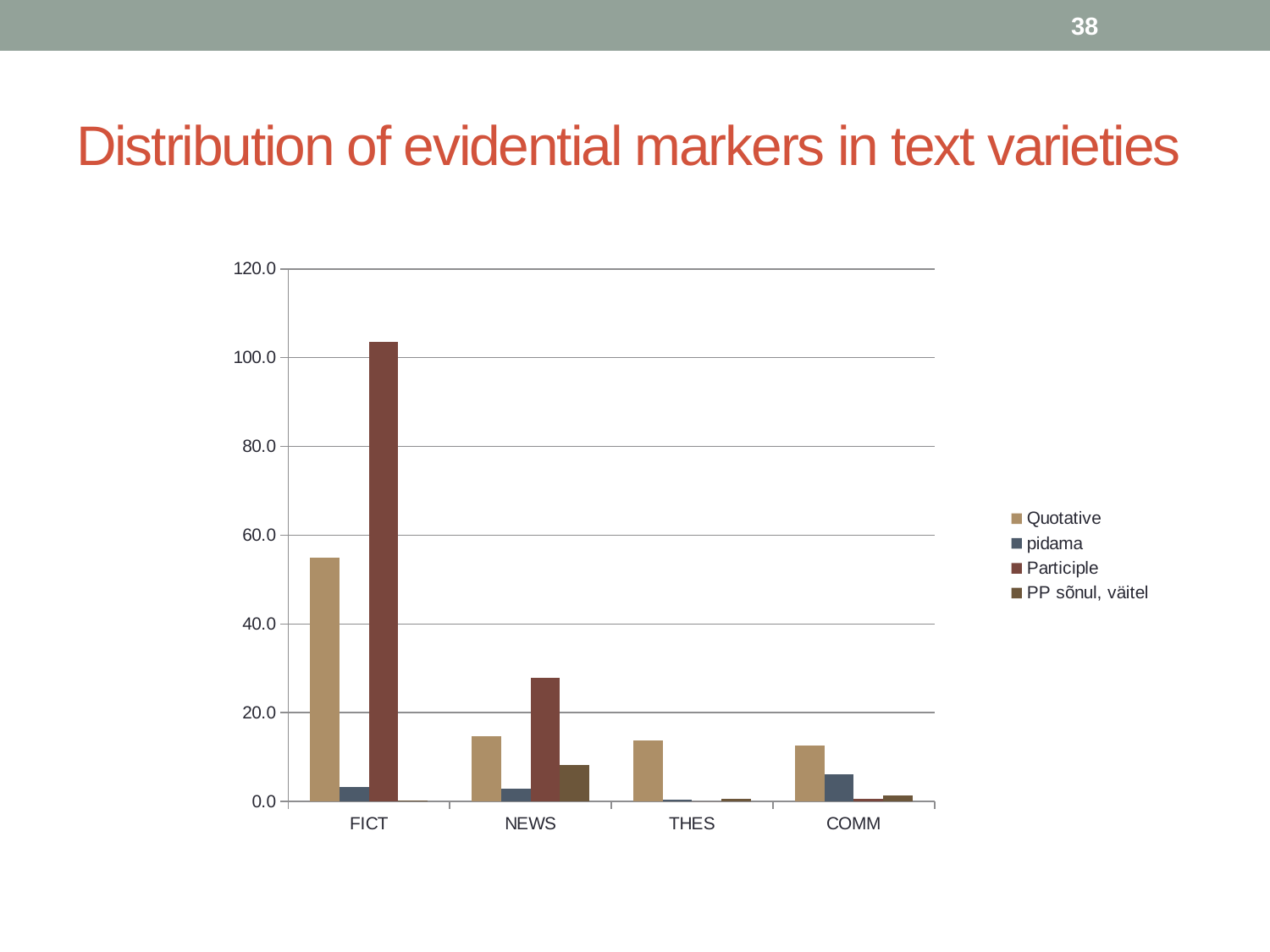

38
# Distribution of evidential markers in text varieties

### Chart

| Category | Quotative | pidama  | Participle | PP sõnul, väitel |
|---|---|---|---|---|
| FICT | 54.89598214285716 | 3.32357142857143 | 103.54196428571437 | 0.17857142857142874 |
| NEWS | 14.70418604651163 | 2.939534883720931 | 27.75779069767443 | 8.232558139534879 |
| THES | 13.703369565217391 | 0.465217391304348 | 0.0 | 0.521739130434783 |
| COMM | 12.6 | 6.05526315789474 | 0.5976315789473681 | 1.3157894736842106 |